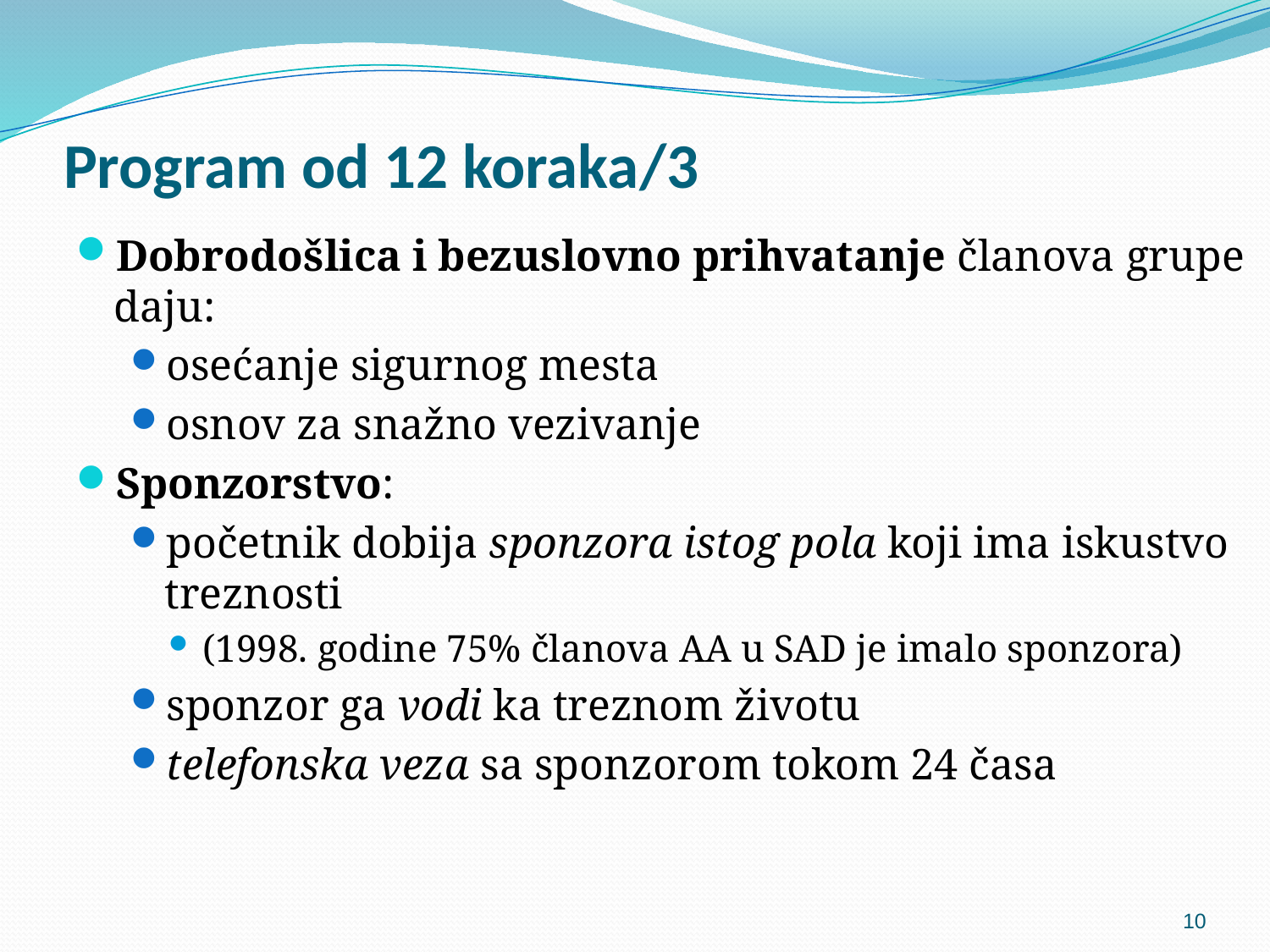

# Program od 12 koraka/3
Dobrodošlica i bezuslovno prihvatanje članova grupe daju:
osećanje sigurnog mesta
osnov za snažno vezivanje
Sponzorstvo:
početnik dobija sponzora istog pola koji ima iskustvo treznosti
(1998. godine 75% članova AA u SAD je imalo sponzora)
sponzor ga vodi ka treznom životu
telefonska veza sa sponzorom tokom 24 časa

10